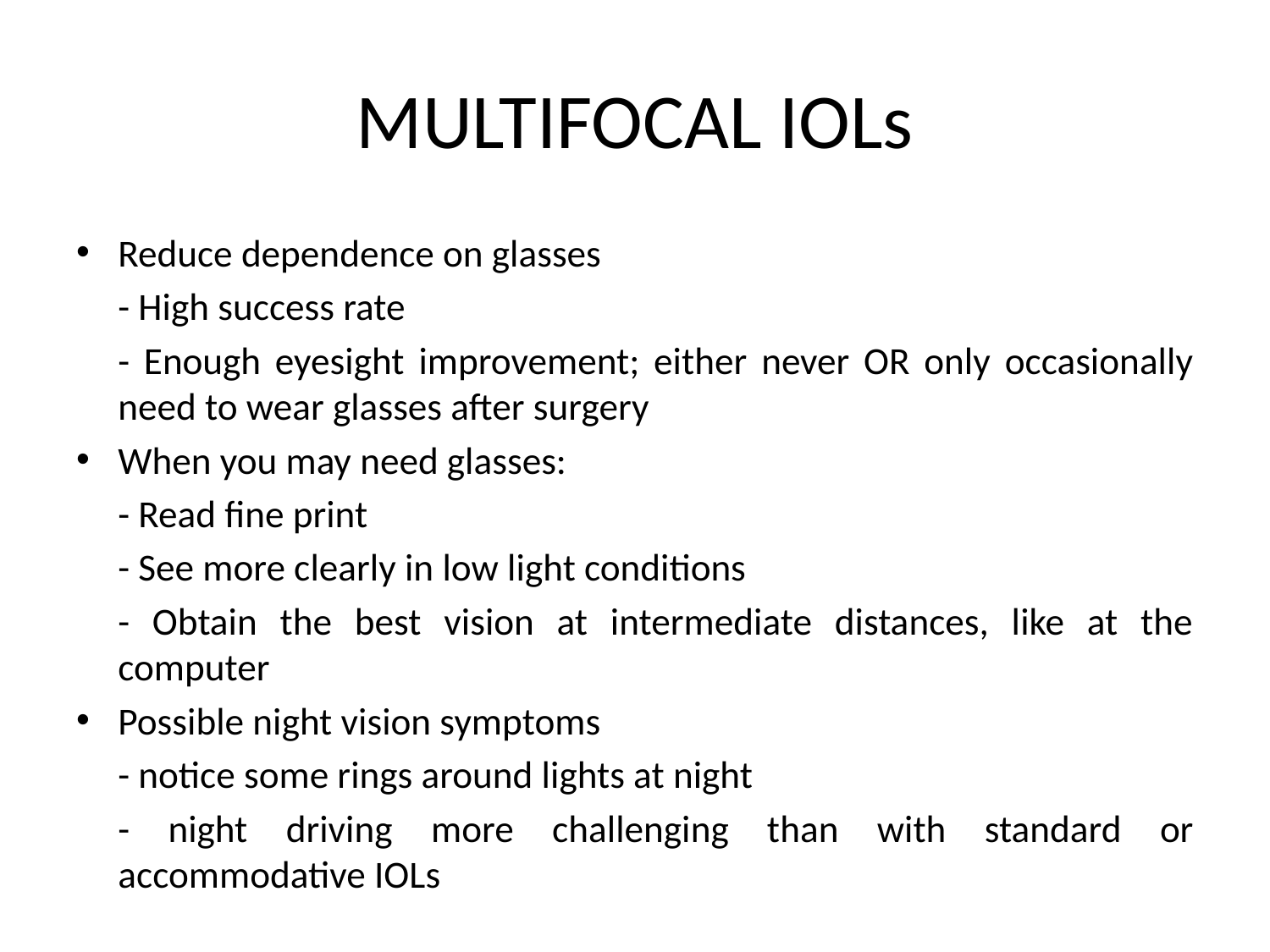

# MULTIFOCAL IOLs
Reduce dependence on glasses
	- High success rate
	- Enough eyesight improvement; either never OR only occasionally need to wear glasses after surgery
When you may need glasses:
	- Read fine print
	- See more clearly in low light conditions
	- Obtain the best vision at intermediate distances, like at the computer
Possible night vision symptoms
	- notice some rings around lights at night
	- night driving more challenging than with standard or accommodative IOLs